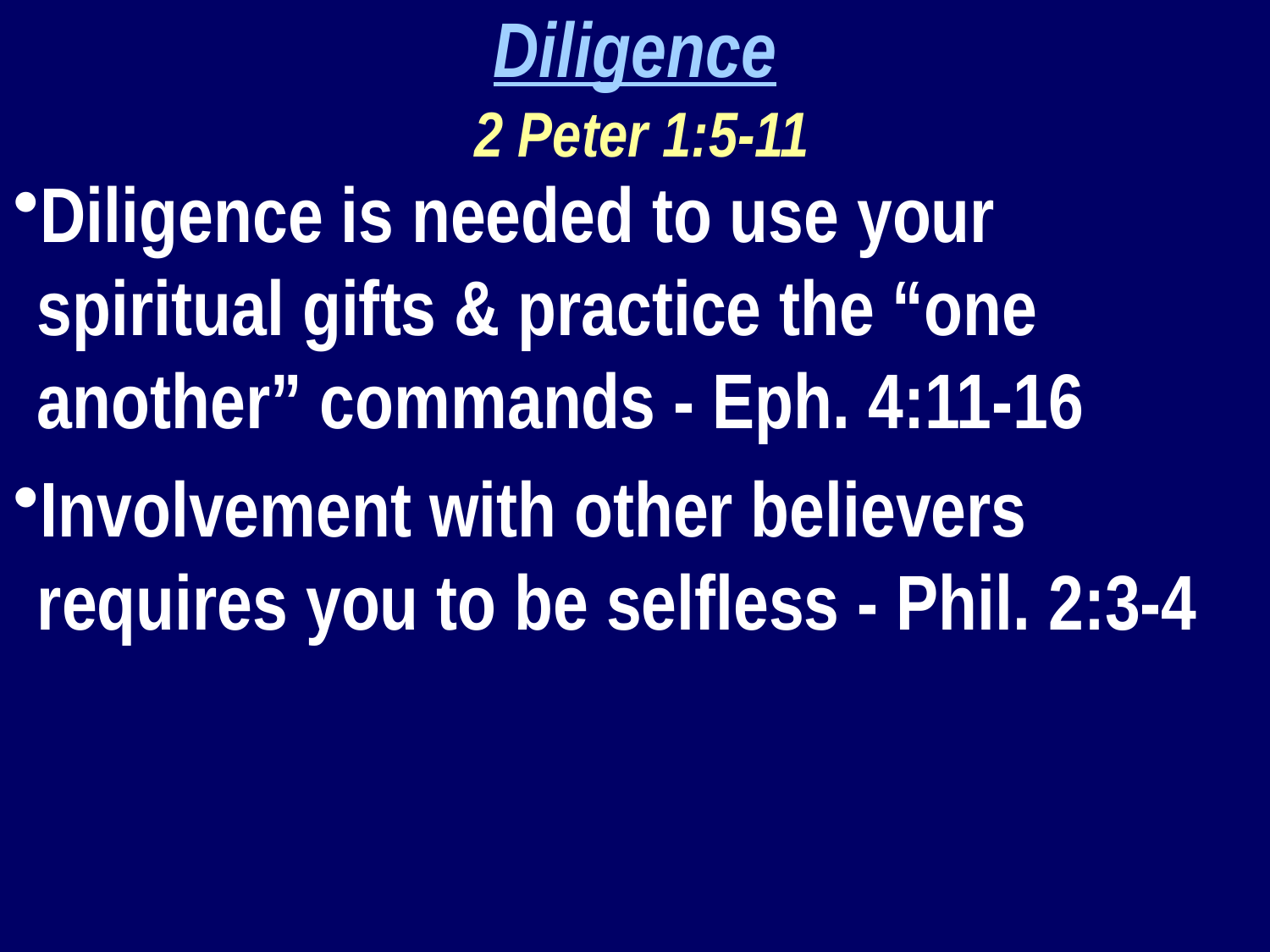

Diligence
 2 Peter 1:5-11
Diligence is needed to use your spiritual gifts & practice the “one another” commands - Eph. 4:11-16
Involvement with other believers requires you to be selfless - Phil. 2:3-4